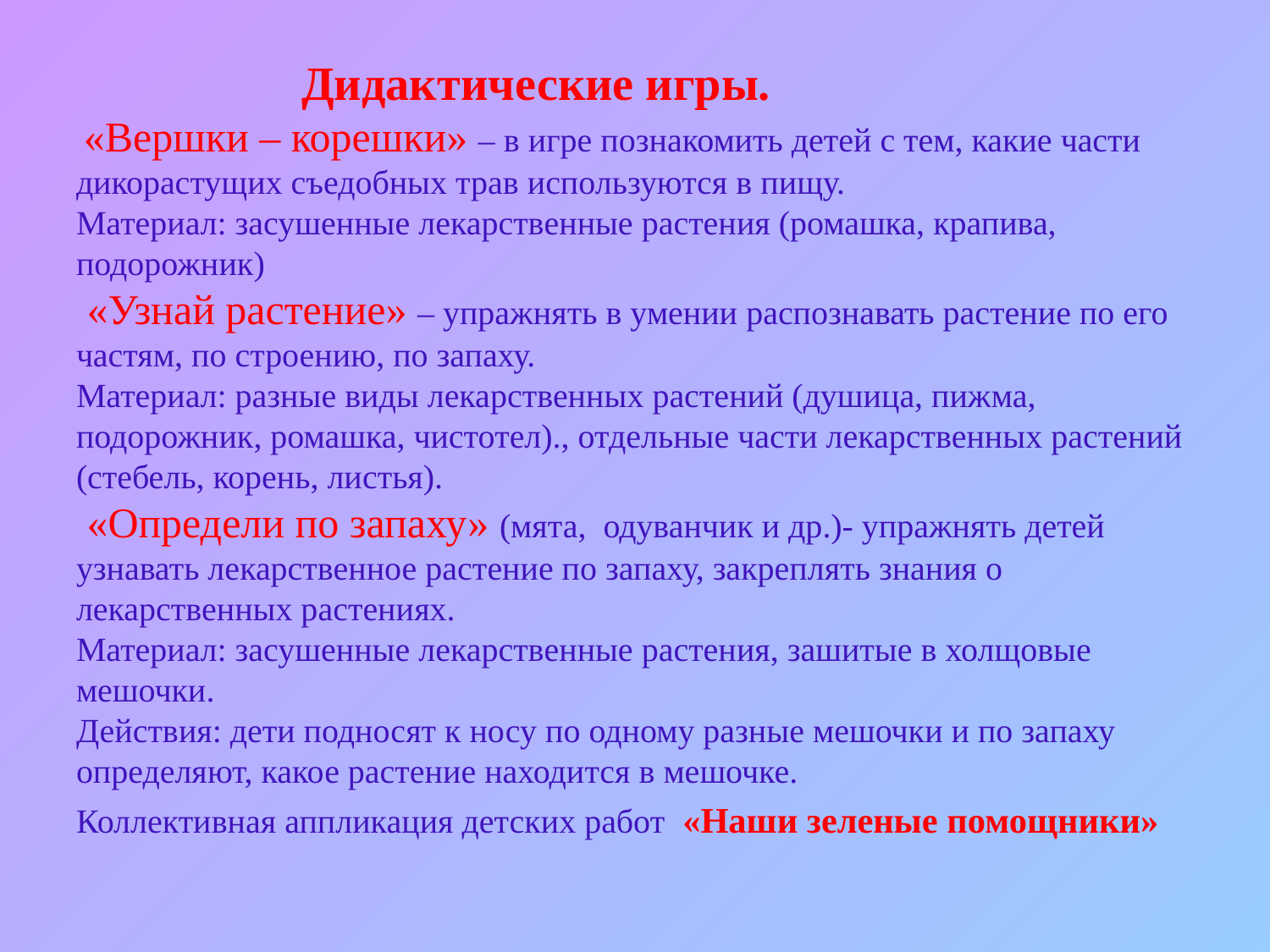

Дидактические игры.
 «Вершки – корешки» – в игре познакомить детей с тем, какие части дикорастущих съедобных трав используются в пищу. 
Материал: засушенные лекарственные растения (ромашка, крапива, подорожник)
 «Узнай растение» – упражнять в умении распознавать растение по его частям, по строению, по запаху.
Материал: разные виды лекарственных растений (душица, пижма, подорожник, ромашка, чистотел)., отдельные части лекарственных растений (стебель, корень, листья).
 «Определи по запаху» (мята,  одуванчик и др.)- упражнять детей узнавать лекарственное растение по запаху, закреплять знания о лекарственных растениях.
Материал: засушенные лекарственные растения, зашитые в холщовые мешочки.
Действия: дети подносят к носу по одному разные мешочки и по запаху определяют, какое растение находится в мешочке.
Коллективная аппликация детских работ  «Наши зеленые помощники»